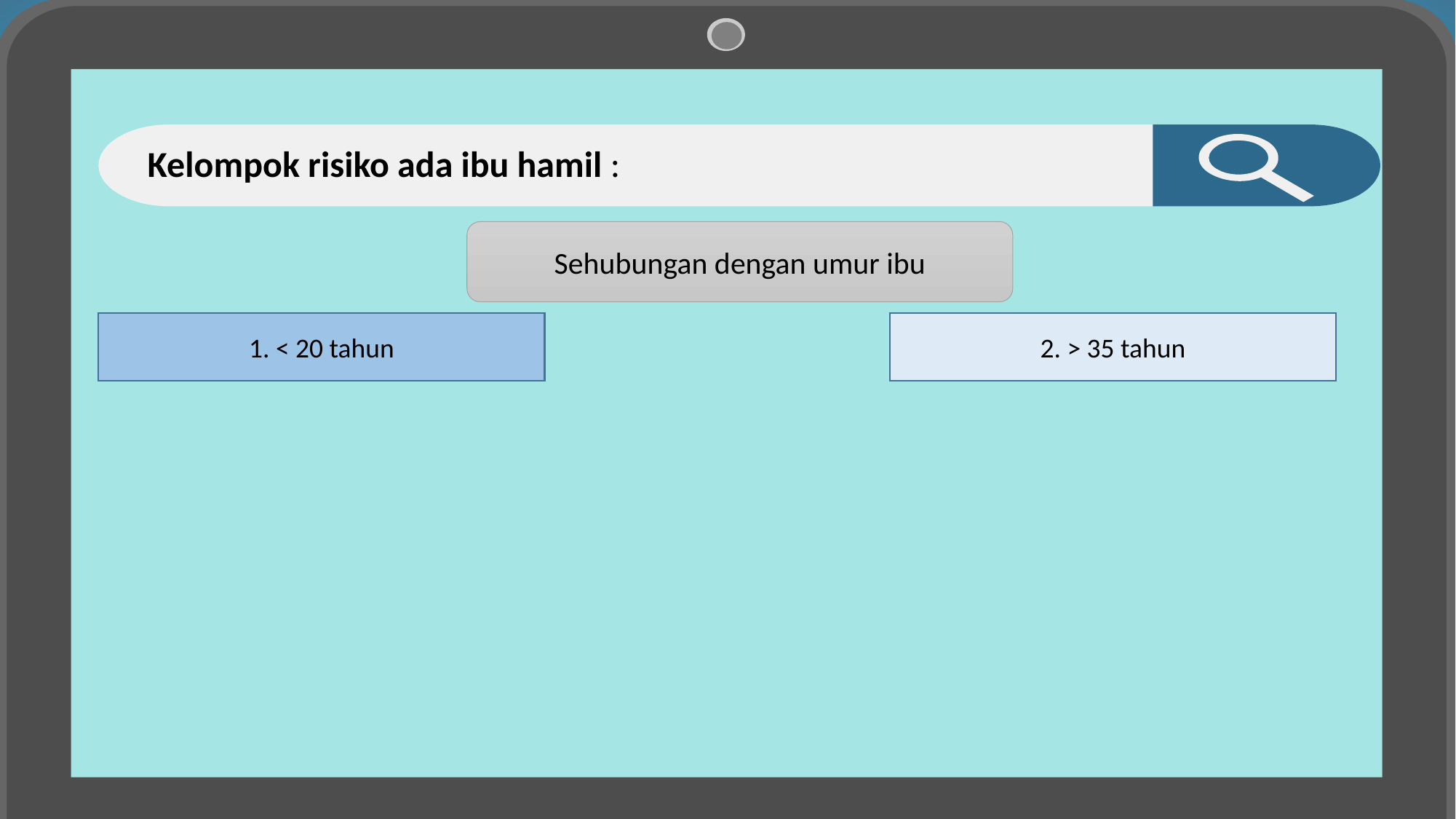

Kelompok risiko ada ibu hamil :
Sehubungan dengan umur ibu
1. < 20 tahun
2. > 35 tahun